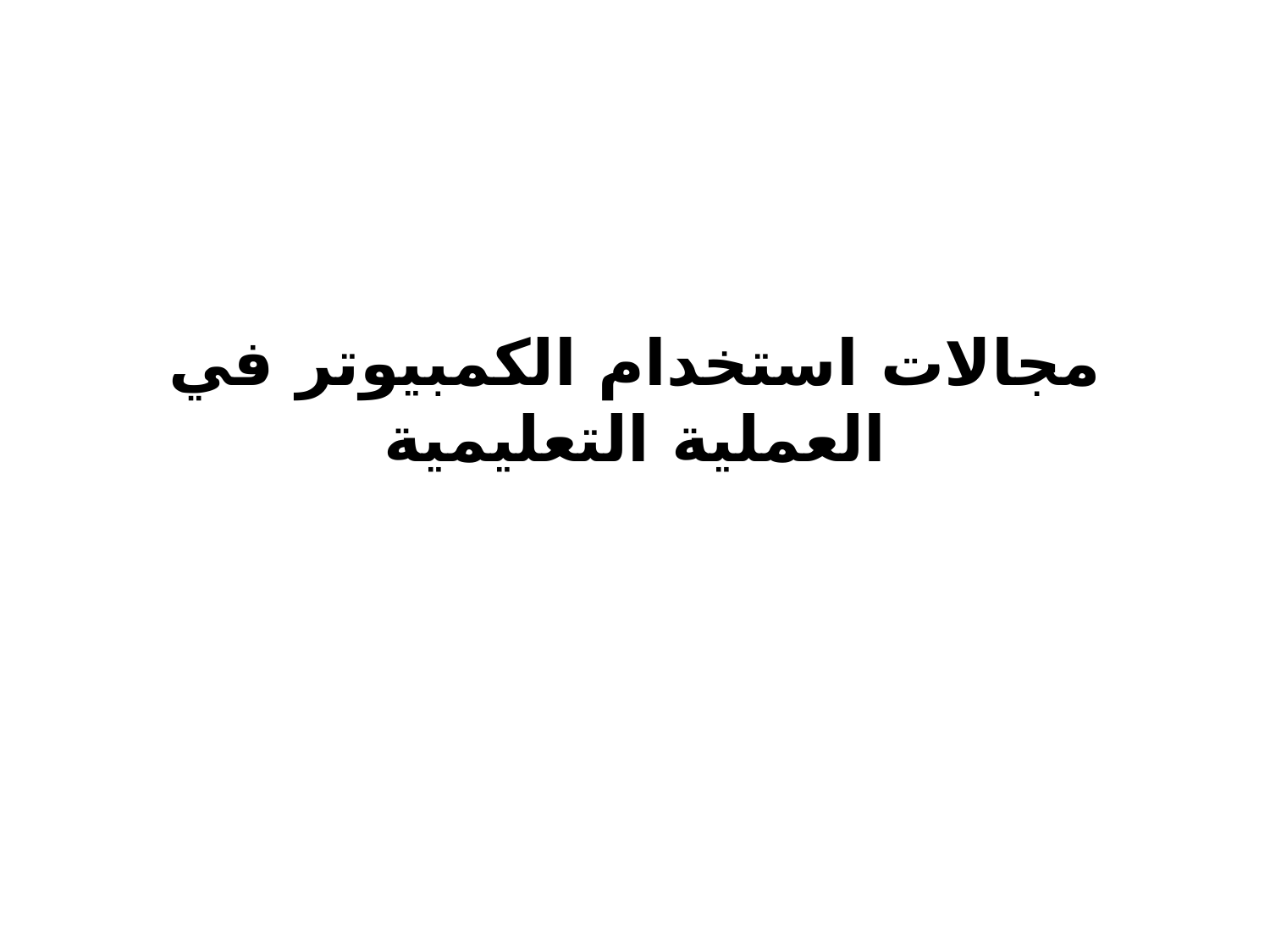

# مجالات استخدام الكمبيوتر في العملية التعليمية